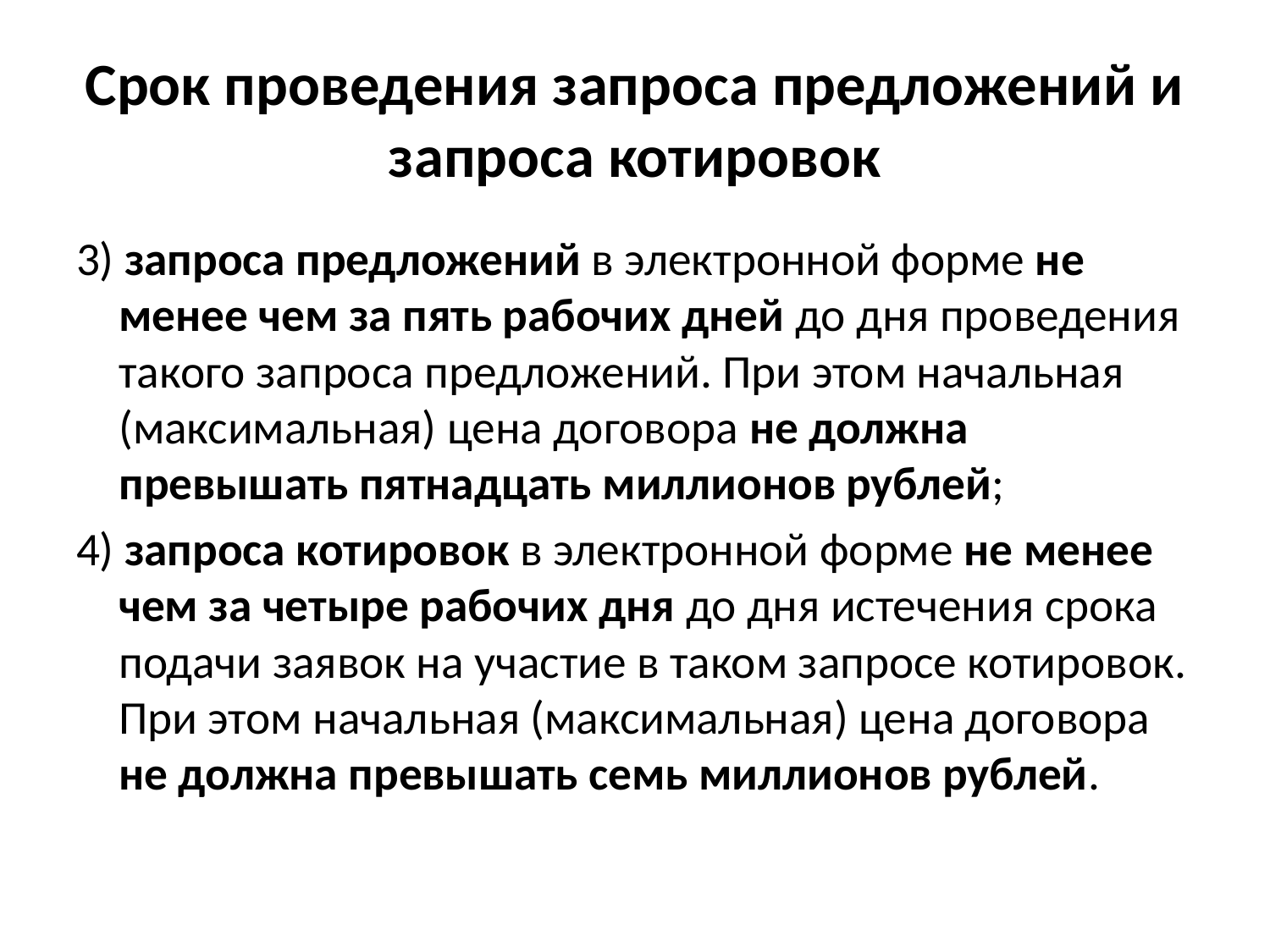

# Срок проведения запроса предложений и запроса котировок
3) запроса предложений в электронной форме не менее чем за пять рабочих дней до дня проведения такого запроса предложений. При этом начальная (максимальная) цена договора не должна превышать пятнадцать миллионов рублей;
4) запроса котировок в электронной форме не менее чем за четыре рабочих дня до дня истечения срока подачи заявок на участие в таком запросе котировок. При этом начальная (максимальная) цена договора не должна превышать семь миллионов рублей.